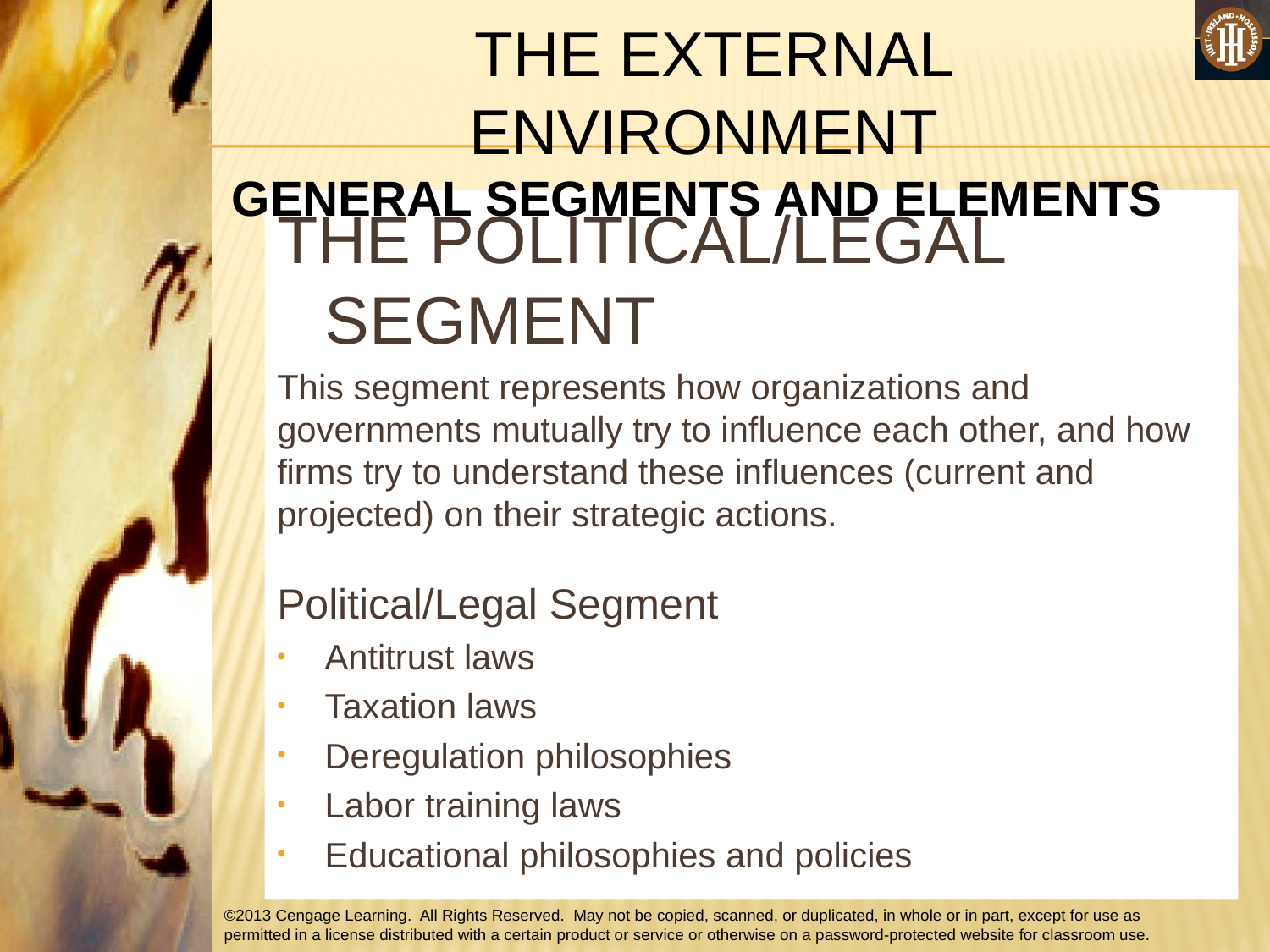

#
 THE EXTERNAL ENVIRONMENT
GENERAL SEGMENTS AND ELEMENTS

THE POLITICAL/LEGAL SEGMENT
This segment represents how organizations and governments mutually try to influence each other, and how firms try to understand these influences (current and projected) on their strategic actions.

Political/Legal Segment
Antitrust laws
Taxation laws
Deregulation philosophies
Labor training laws
Educational philosophies and policies